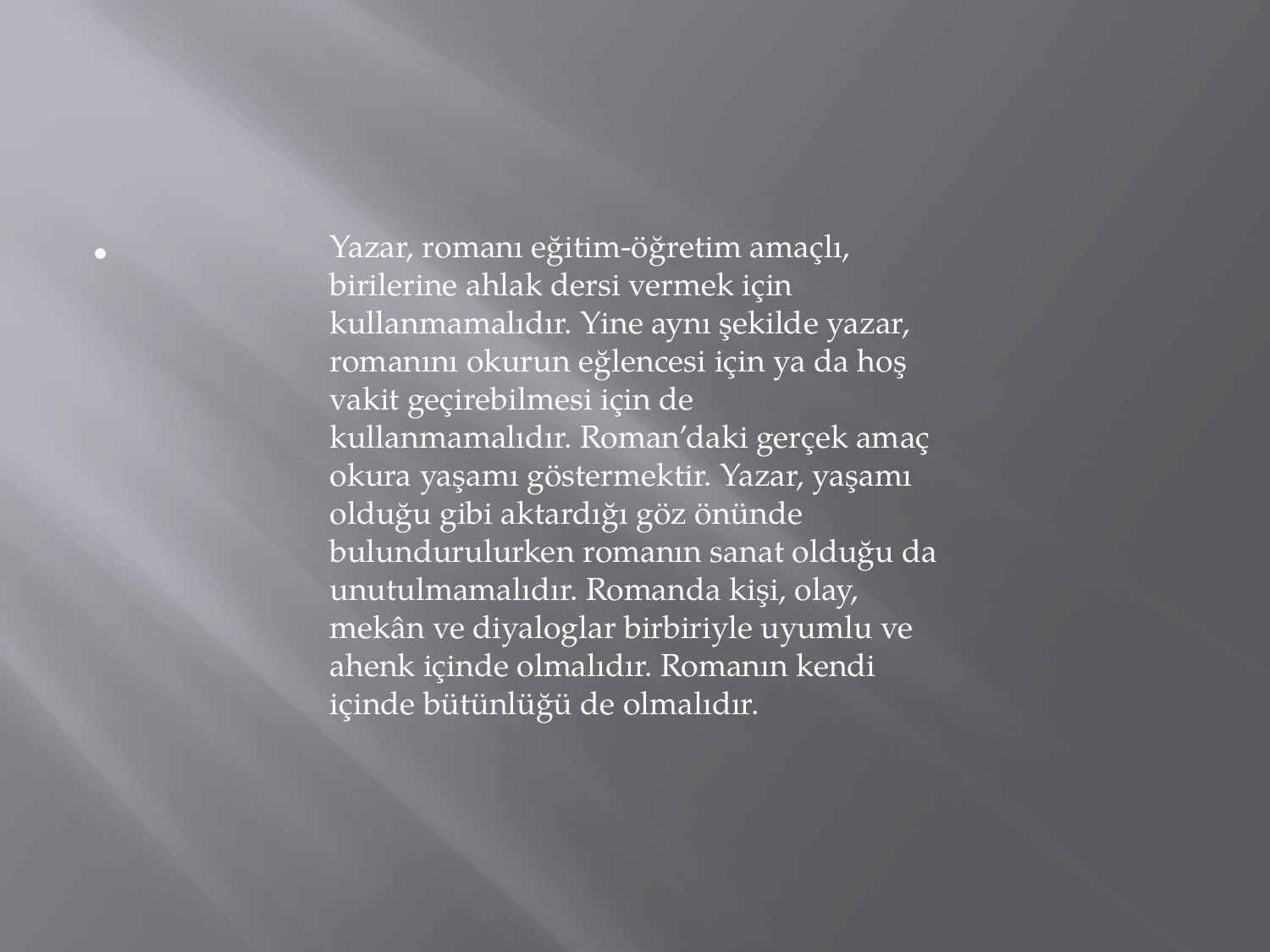

#
Yazar, romanı eğitim-öğretim amaçlı, birilerine ahlak dersi vermek için kullanmamalıdır. Yine aynı şekilde yazar, romanını okurun eğlencesi için ya da hoş vakit geçirebilmesi için de kullanmamalıdır. Roman’daki gerçek amaç okura yaşamı göstermektir. Yazar, yaşamı olduğu gibi aktardığı göz önünde bulundurulurken romanın sanat olduğu da unutulmamalıdır. Romanda kişi, olay, mekân ve diyaloglar birbiriyle uyumlu ve ahenk içinde olmalıdır. Romanın kendi içinde bütünlüğü de olmalıdır.